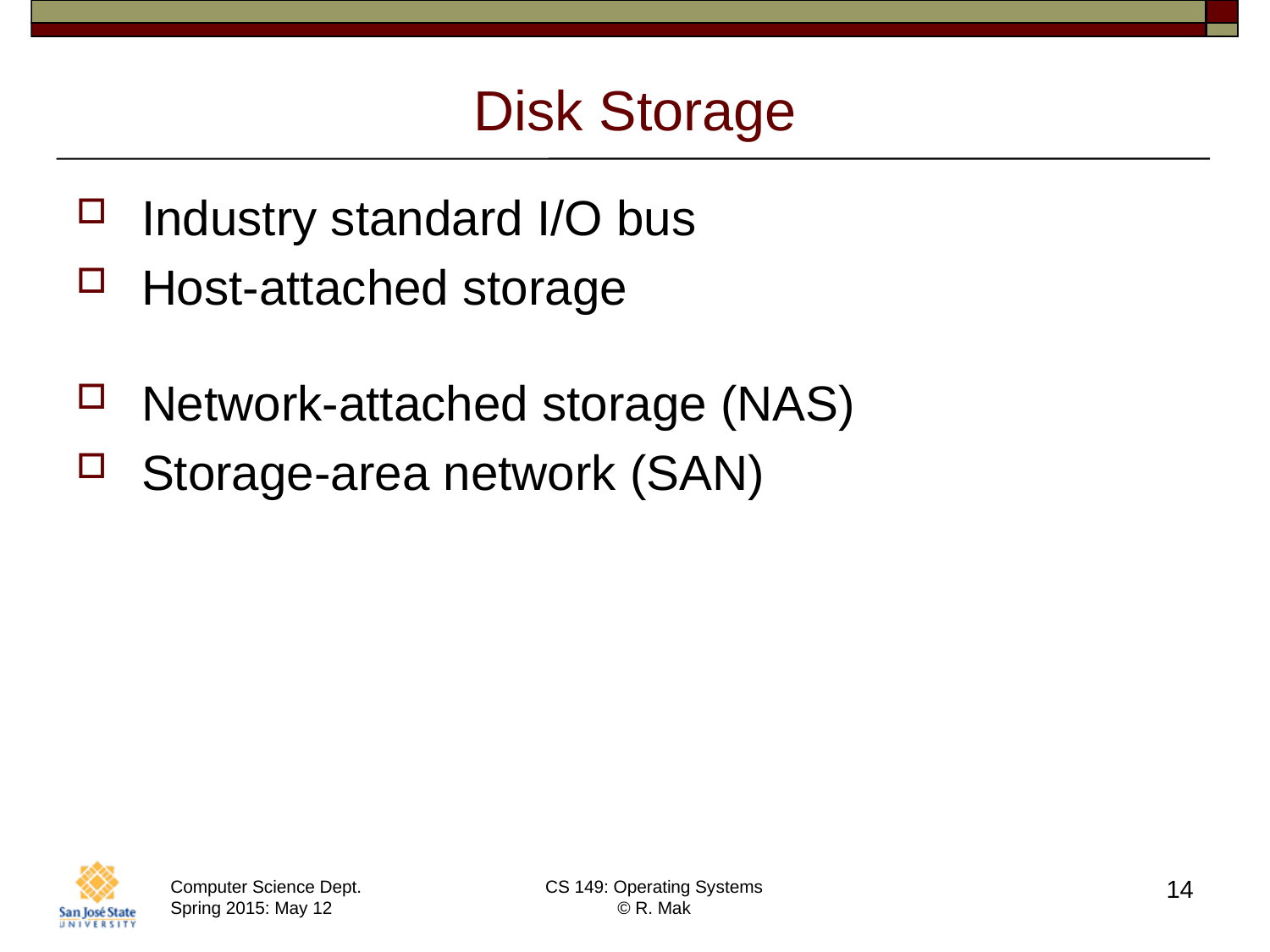

# Disk Storage
Industry standard I/O bus
Host-attached storage

Network-attached storage (NAS)
Storage-area network (SAN)

14